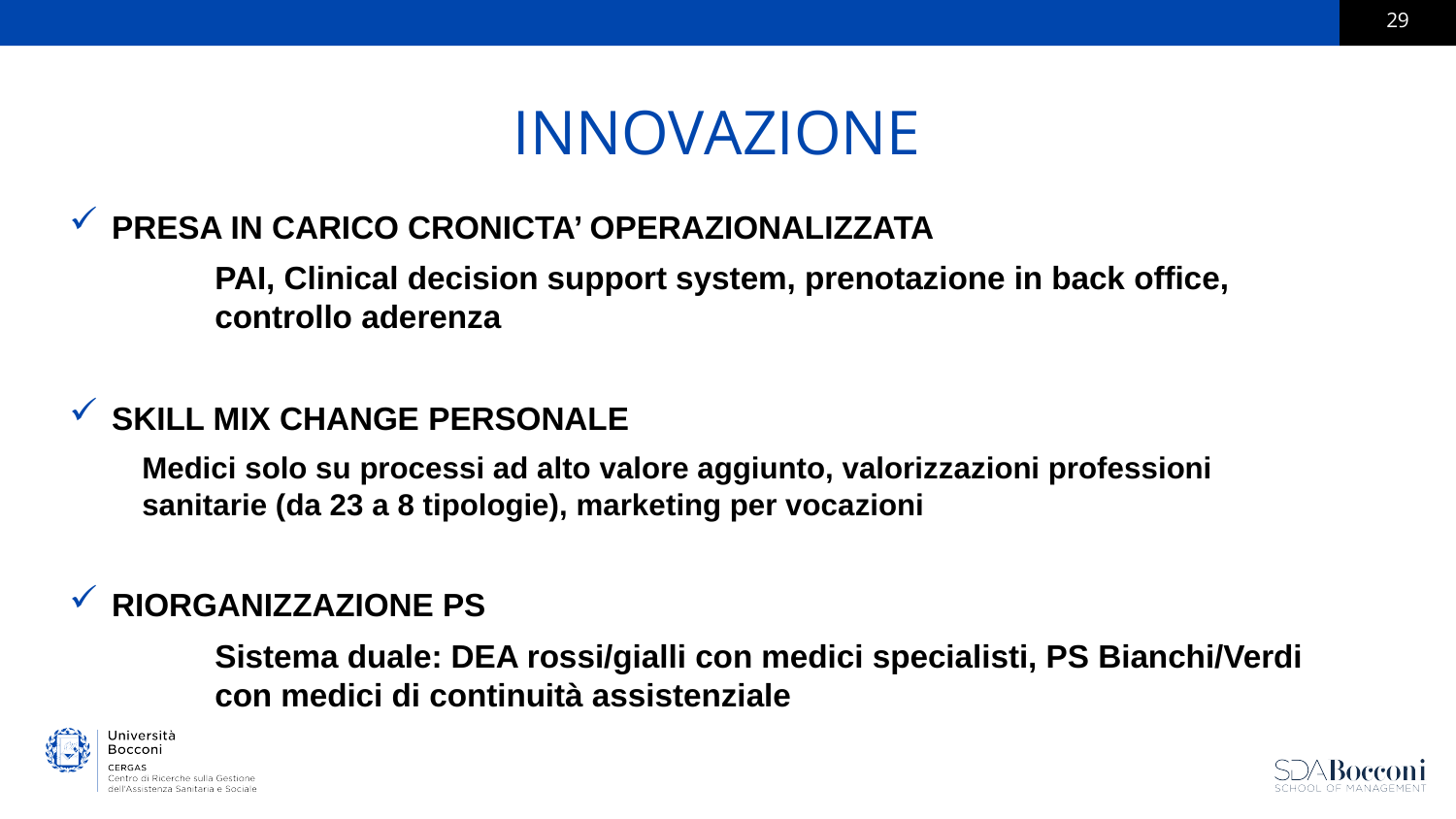

# INNOVAZIONE
PRESA IN CARICO CRONICTA’ OPERAZIONALIZZATA
	PAI, Clinical decision support system, prenotazione in back office, 	controllo aderenza

SKILL MIX CHANGE PERSONALE
Medici solo su processi ad alto valore aggiunto, valorizzazioni professioni sanitarie (da 23 a 8 tipologie), marketing per vocazioni

RIORGANIZZAZIONE PS
	Sistema duale: DEA rossi/gialli con medici specialisti, PS Bianchi/Verdi 	con medici di continuità assistenziale